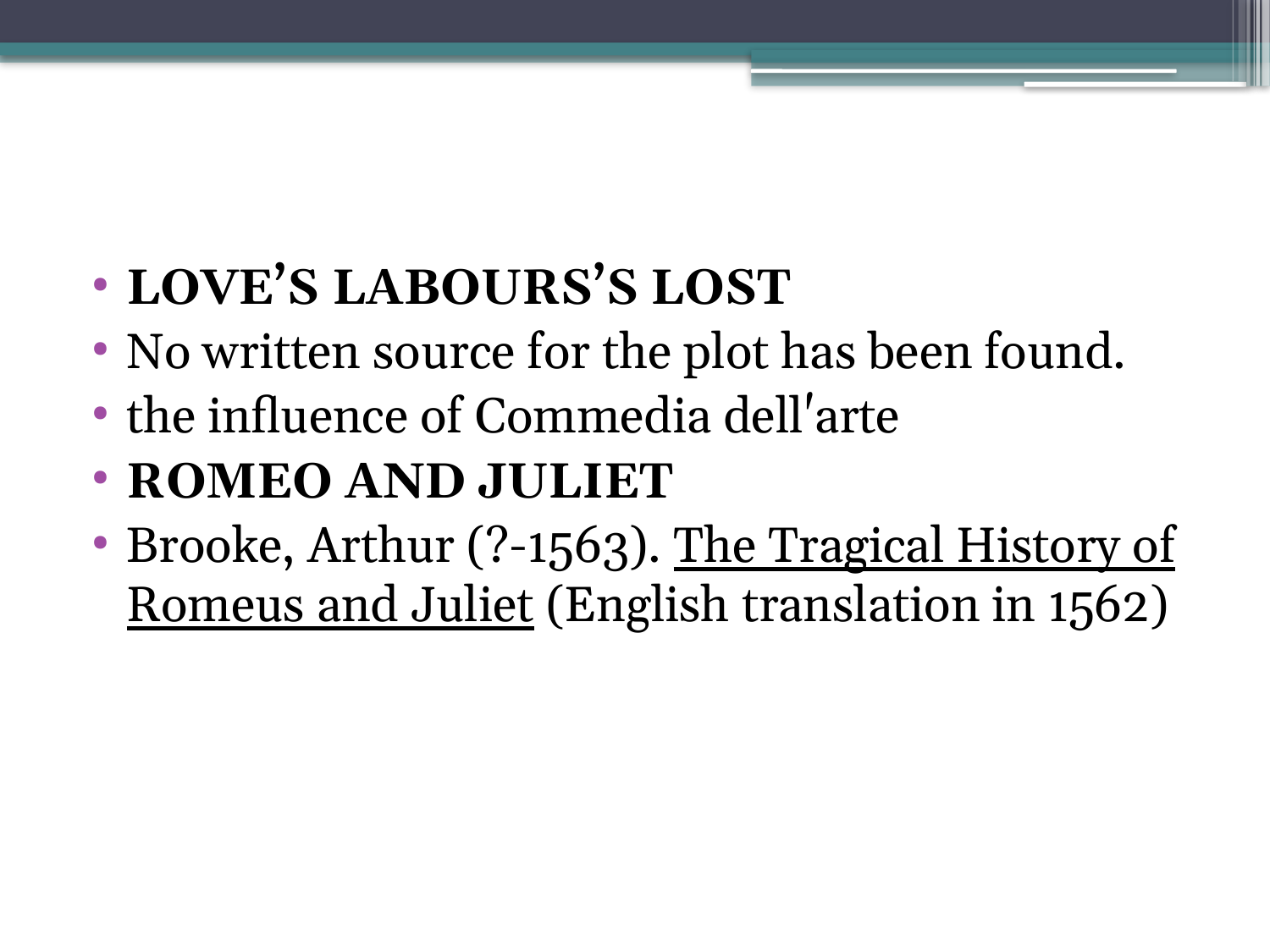

LOVE’S LABOURS’S LOST
No written source for the plot has been found.
the influence of Commedia dell'arte
ROMEO AND JULIET
Brooke, Arthur (?-1563). The Tragical History of Romeus and Juliet (English translation in 1562)